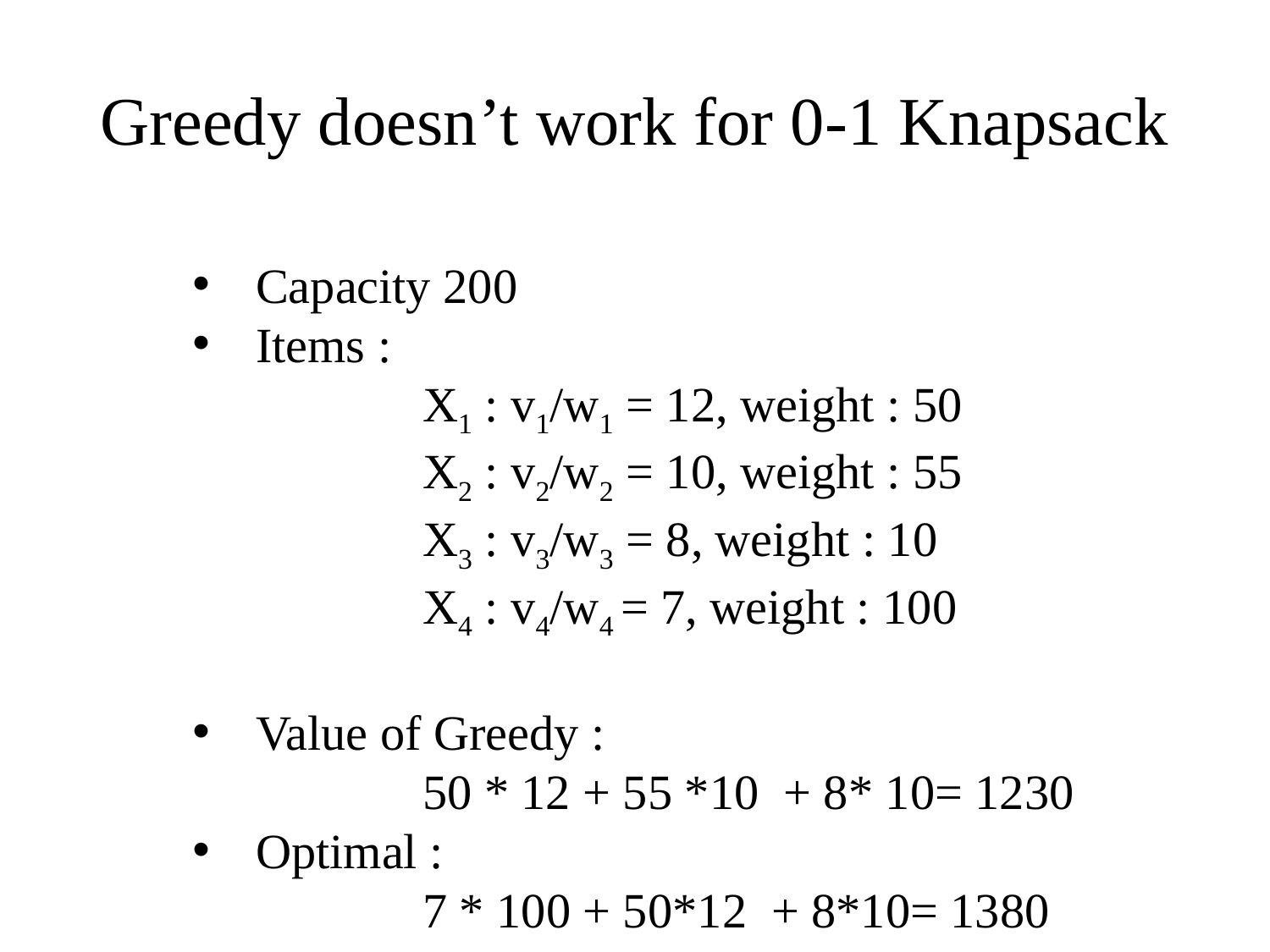

# Greedy doesn’t work for 0-1 Knapsack
Capacity 200
Items :
	X1 : v1/w1 = 12, weight : 50
	X2 : v2/w2 = 10, weight : 55
	X3 : v3/w3 = 8, weight : 10
	X4 : v4/w4 = 7, weight : 100

Value of Greedy :
	50 * 12 + 55 *10  + 8* 10= 1230
Optimal :
	7 * 100 + 50*12  + 8*10= 1380